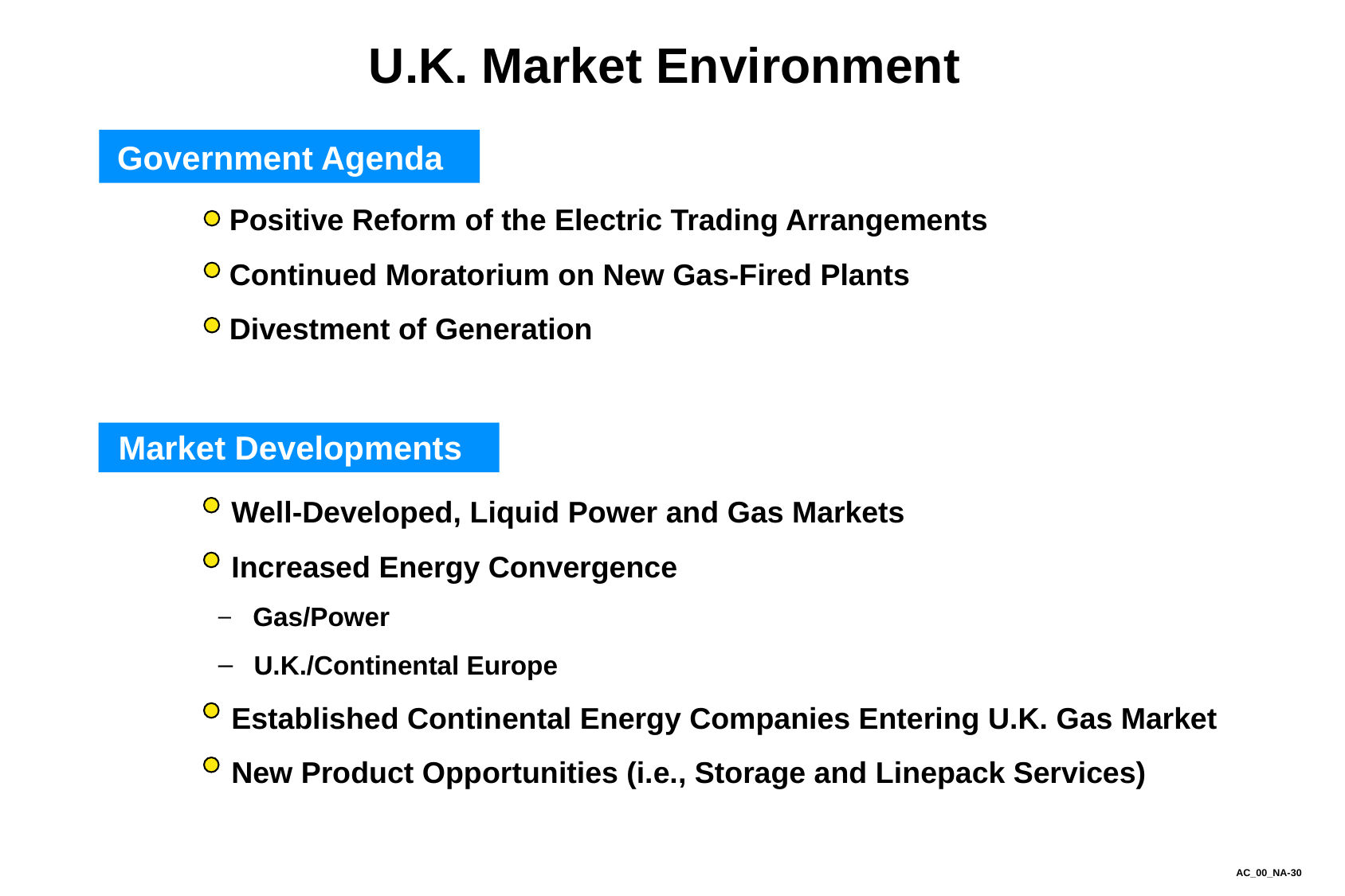

U.K. Market Environment

Government Agenda
Positive Reform of the Electric Trading Arrangements
Continued Moratorium on New Gas-Fired Plants
Divestment of Generation

Market Developments

Well-Developed, Liquid Power and Gas Markets
Increased Energy Convergence
 Gas/Power
 U.K./Continental Europe
Established Continental Energy Companies Entering U.K. Gas Market
New Product Opportunities (i.e., Storage and Linepack Services)